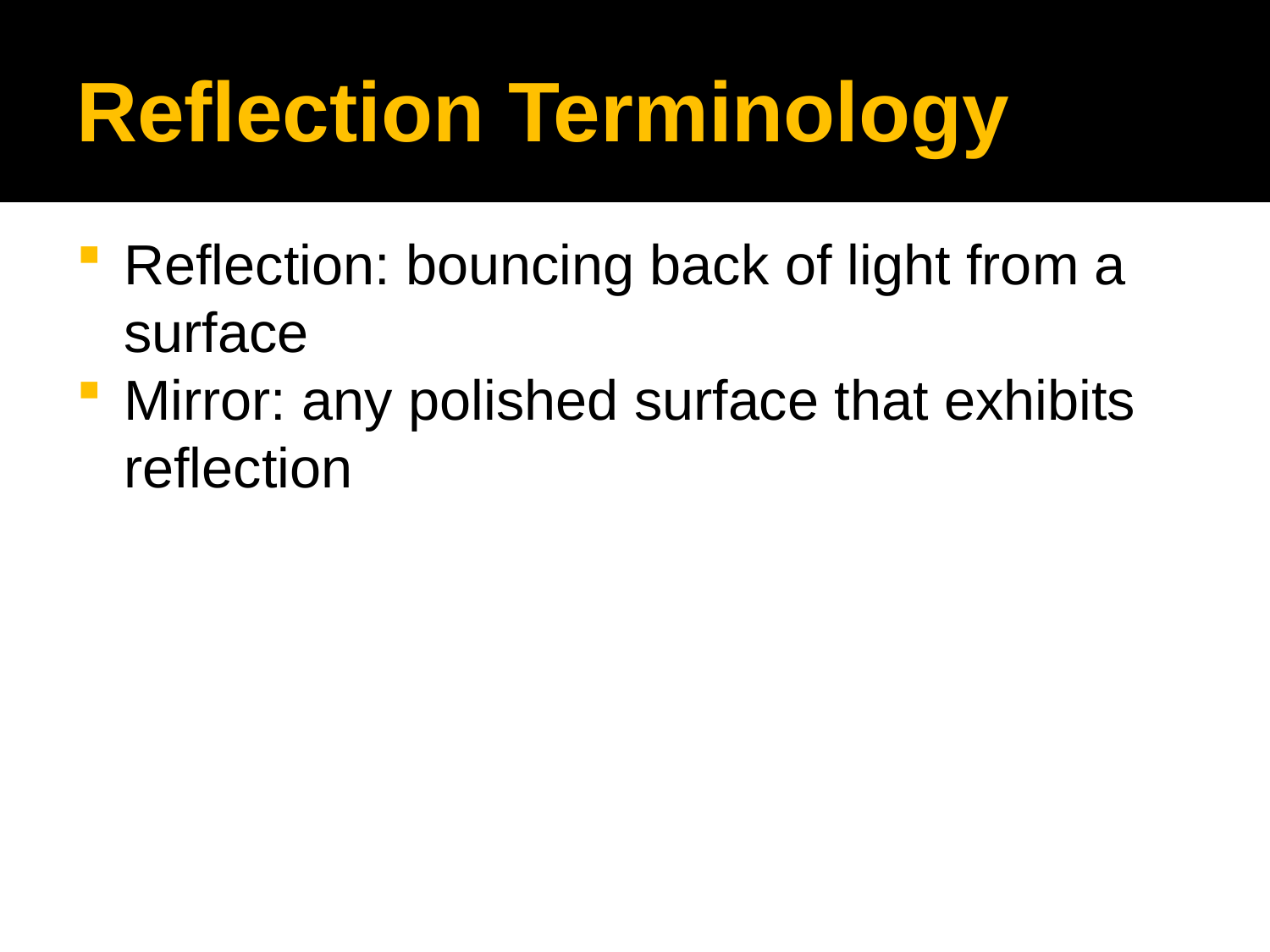

# Reflection Terminology
Reflection: bouncing back of light from a surface
Mirror: any polished surface that exhibits reflection